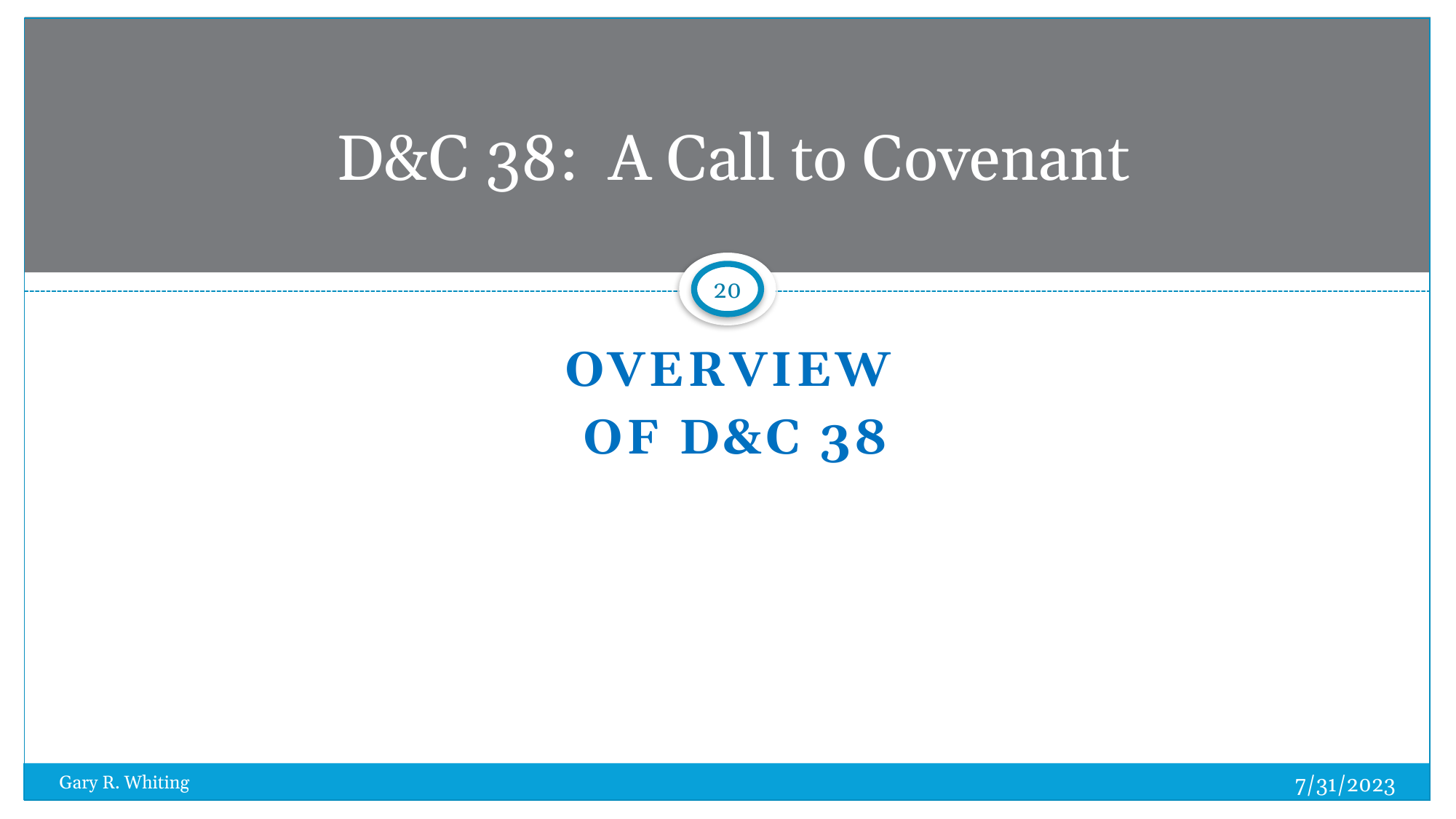

# D&C 38:  A Call to Covenant
20
Overview
 of D&C 38
7/31/2023
Gary R. Whiting